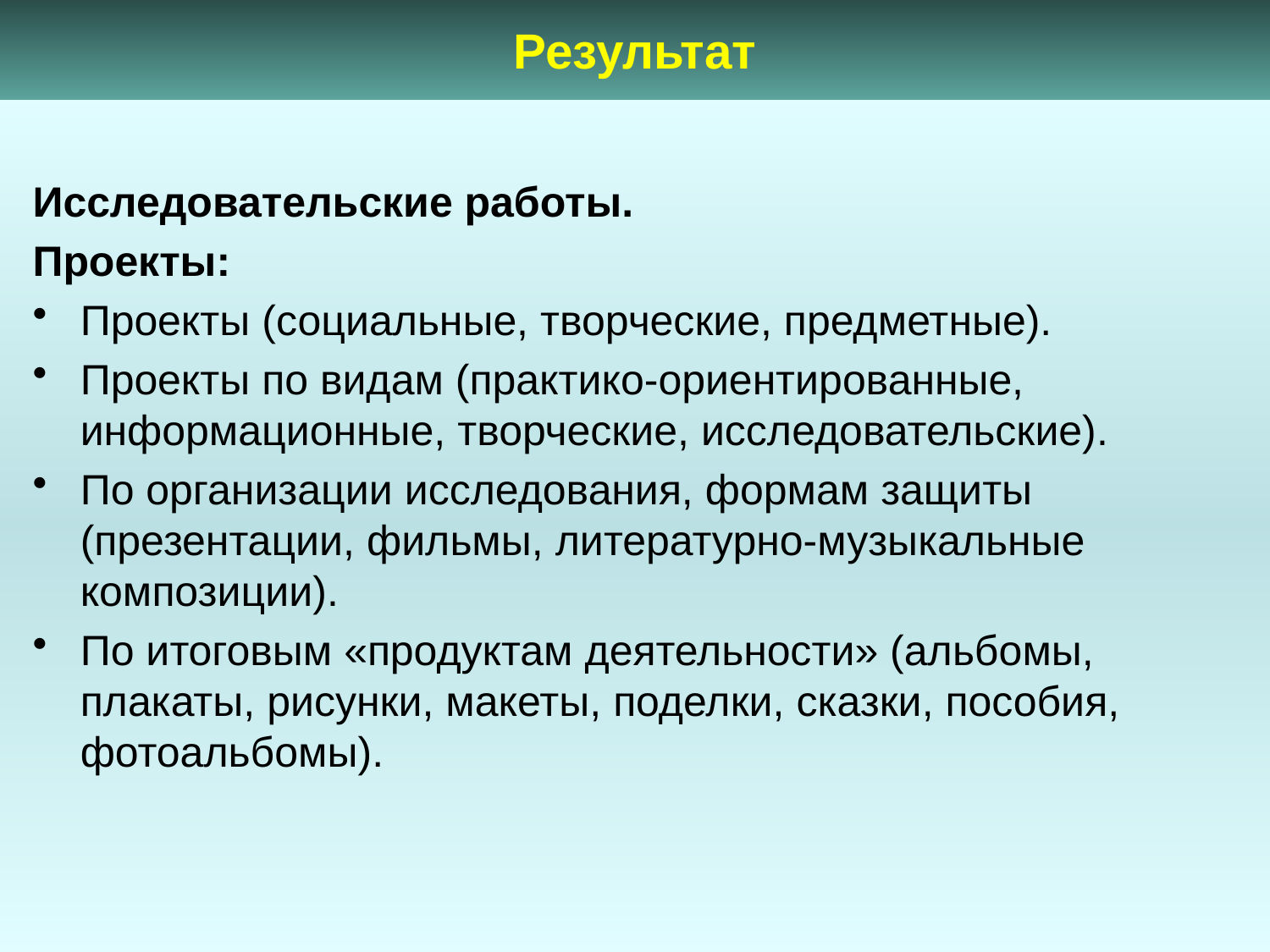

# Результат

Исследовательские работы.
Проекты:
Проекты (социальные, творческие, предметные).
Проекты по видам (практико-ориентированные, информационные, творческие, исследовательские).
По организации исследования, формам защиты (презентации, фильмы, литературно-музыкальные композиции).
По итоговым «продуктам деятельности» (альбомы, плакаты, рисунки, макеты, поделки, сказки, пособия, фотоальбомы).